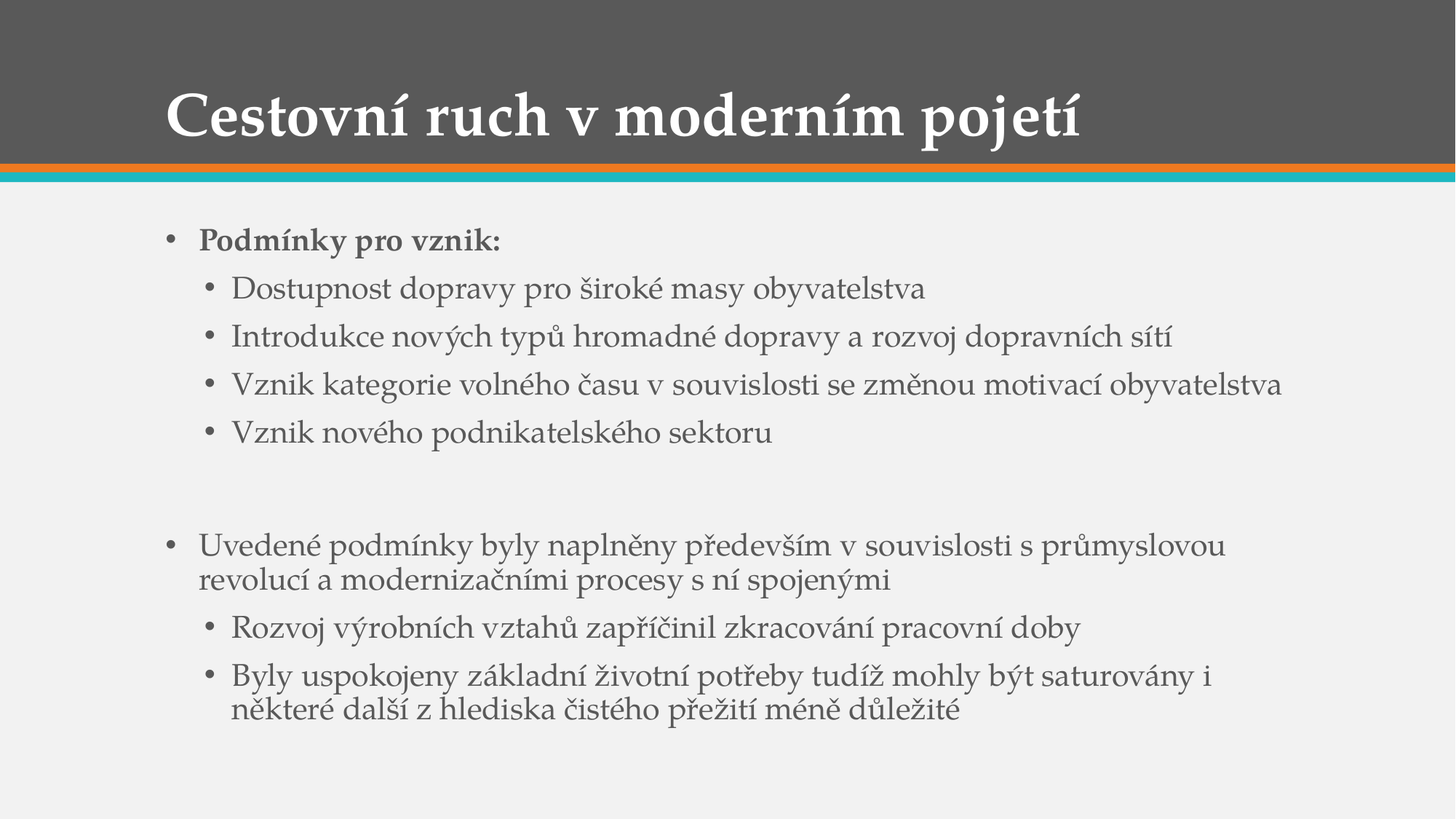

# Cestovní ruch v moderním pojetí
Podmínky pro vznik:
Dostupnost dopravy pro široké masy obyvatelstva
Introdukce nových typů hromadné dopravy a rozvoj dopravních sítí
Vznik kategorie volného času v souvislosti se změnou motivací obyvatelstva
Vznik nového podnikatelského sektoru

Uvedené podmínky byly naplněny především v souvislosti s průmyslovou revolucí a modernizačními procesy s ní spojenými
Rozvoj výrobních vztahů zapříčinil zkracování pracovní doby
Byly uspokojeny základní životní potřeby tudíž mohly být saturovány i některé další z hlediska čistého přežití méně důležité